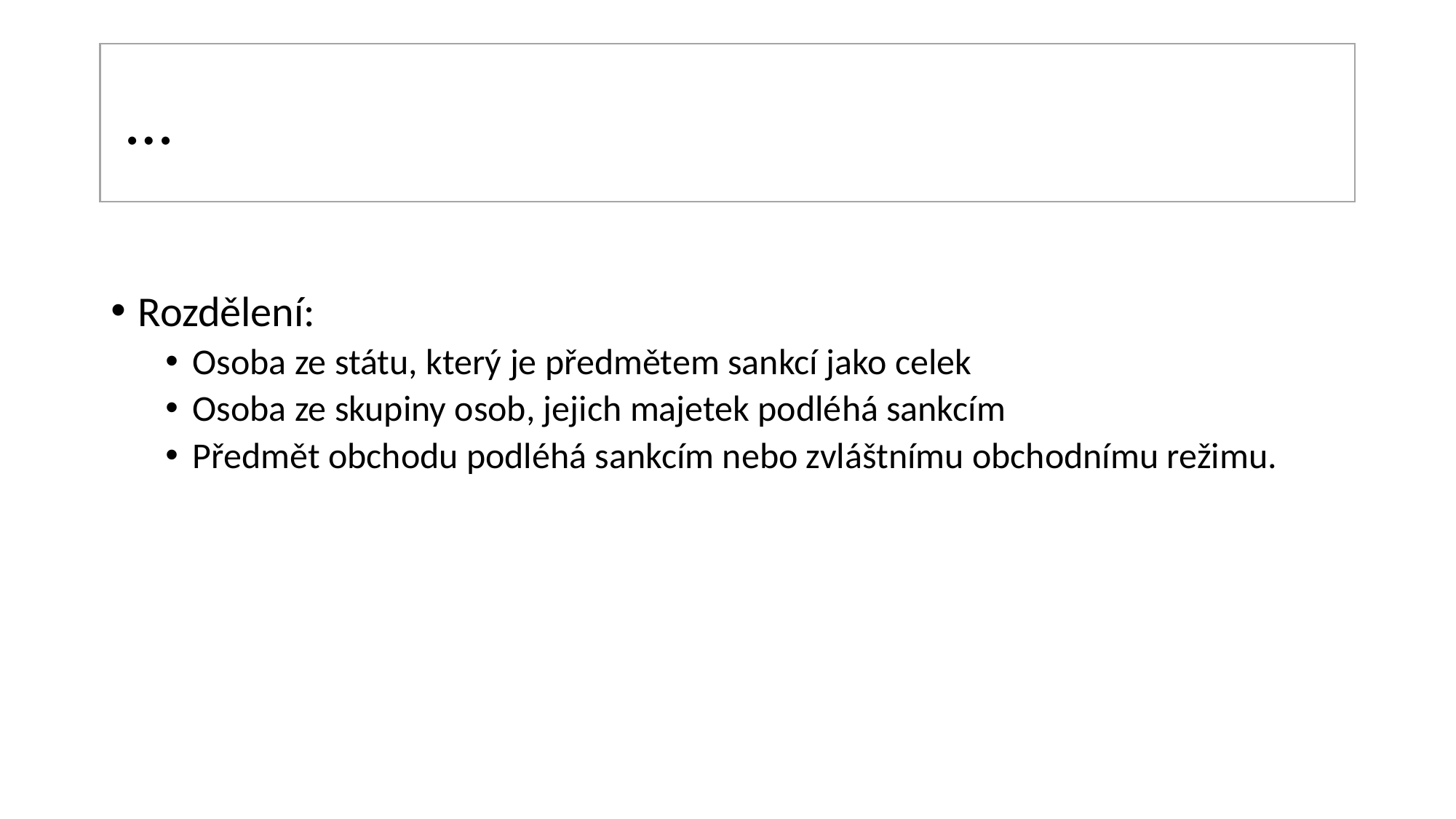

# …

Rozdělení:
Osoba ze státu, který je předmětem sankcí jako celek
Osoba ze skupiny osob, jejich majetek podléhá sankcím
Předmět obchodu podléhá sankcím nebo zvláštnímu obchodnímu režimu.